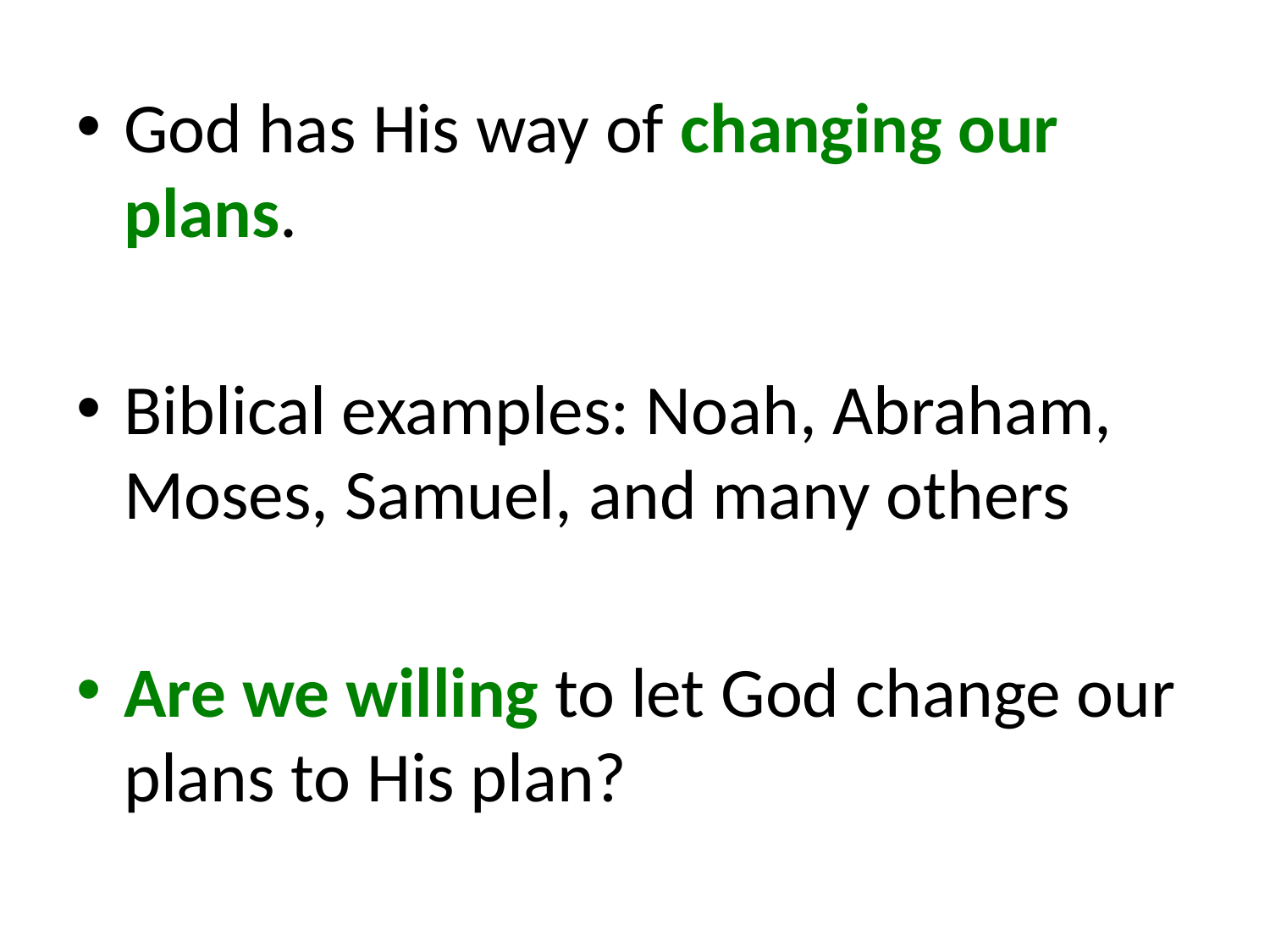

God has His way of changing our plans.

Biblical examples: Noah, Abraham, Moses, Samuel, and many others

Are we willing to let God change our plans to His plan?